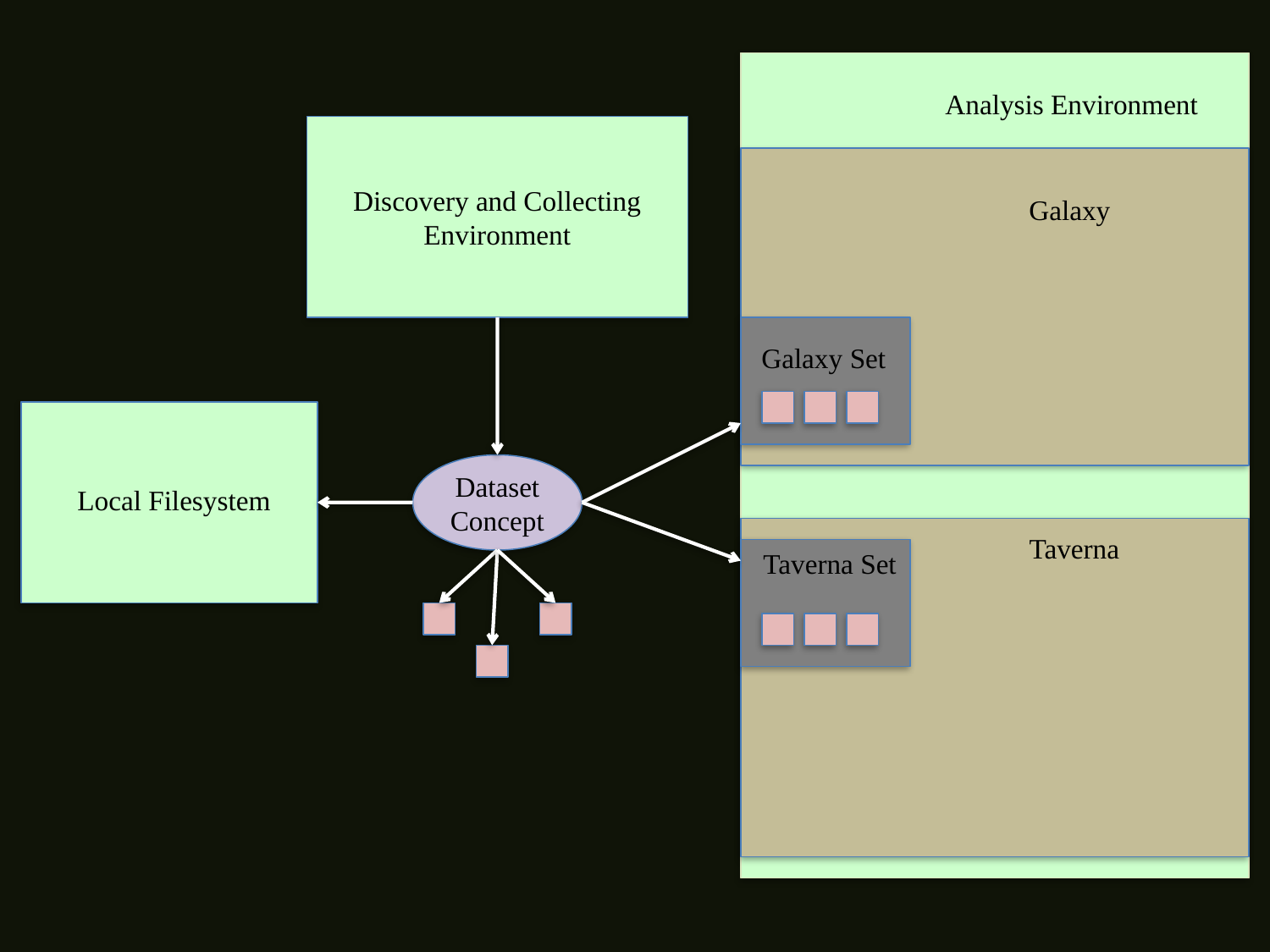

Analysis Environment
Discovery and Collecting Environment

Galaxy

Galaxy Set

Dataset
Concept
Local Filesystem

Taverna

Taverna Set